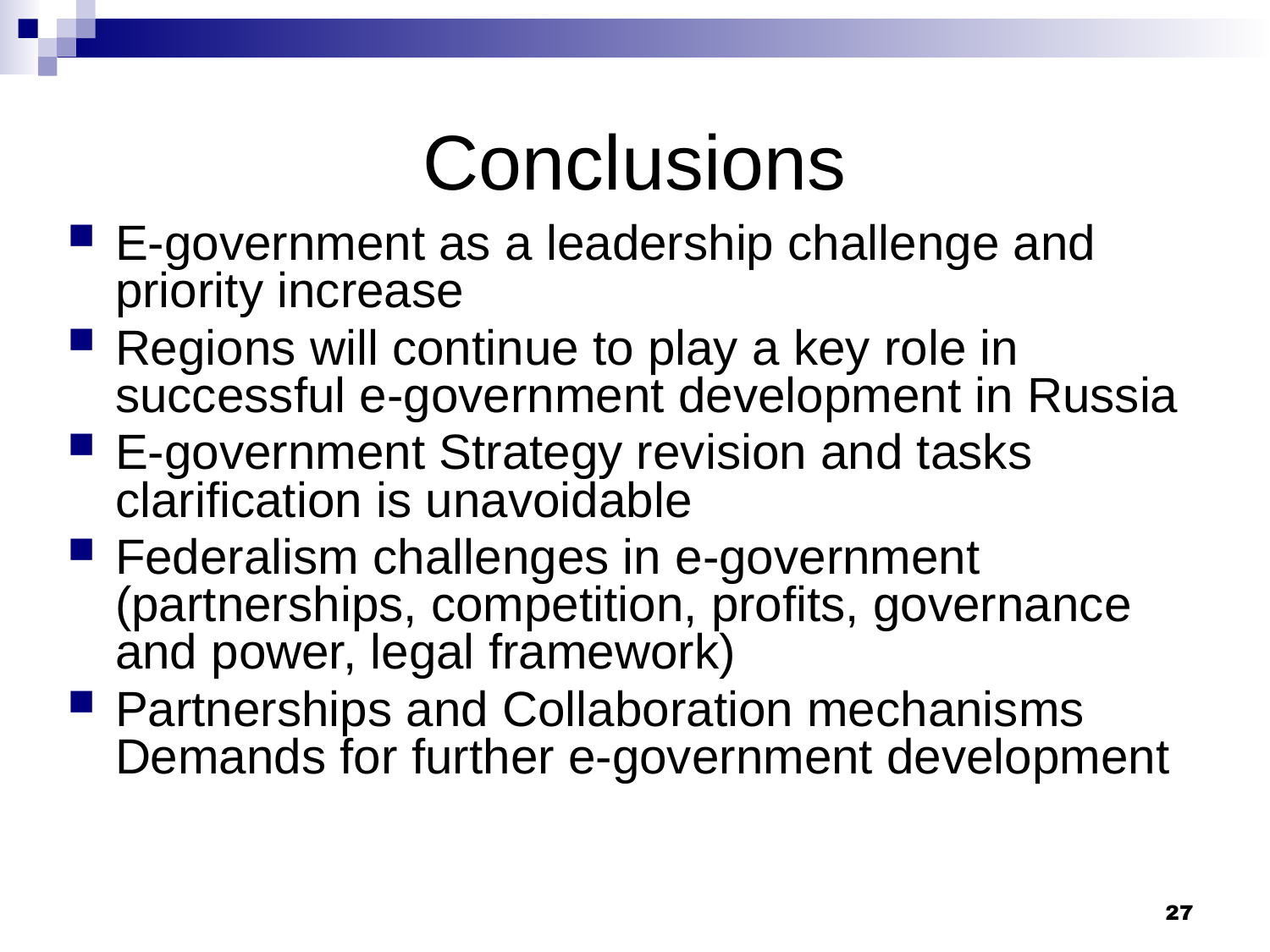

# Conclusions
E-government as a leadership challenge and priority increase
Regions will continue to play a key role in successful e-government development in Russia
E-government Strategy revision and tasks clarification is unavoidable
Federalism challenges in e-government (partnerships, competition, profits, governance and power, legal framework)
Partnerships and Collaboration mechanisms Demands for further e-government development
27